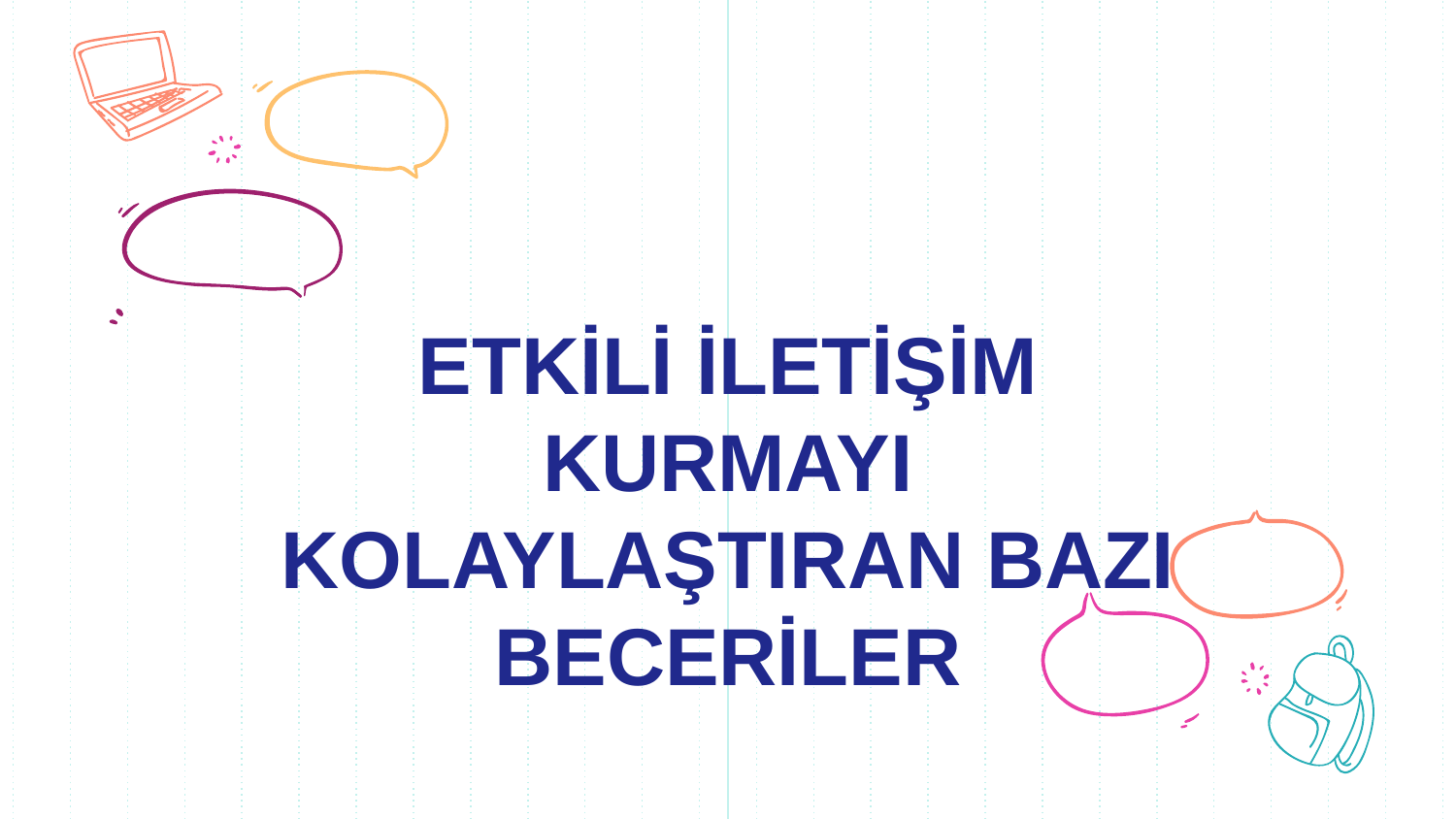

# ETKİLİ İLETİŞİM KURMAYI KOLAYLAŞTIRAN BAZI BECERİLER